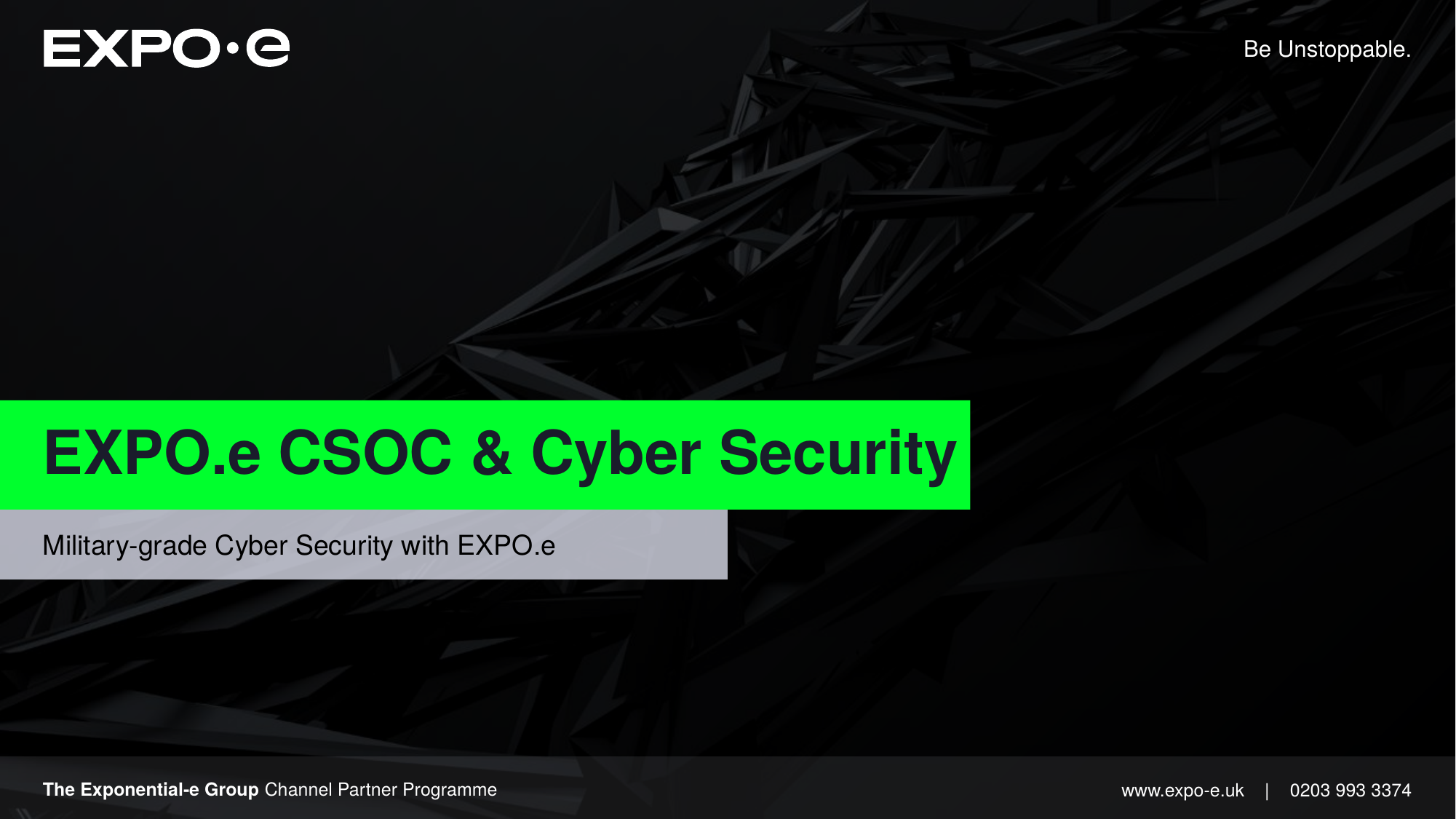

# EXPO.e CSOC & Cyber Security
Military-grade Cyber Security with EXPO.e